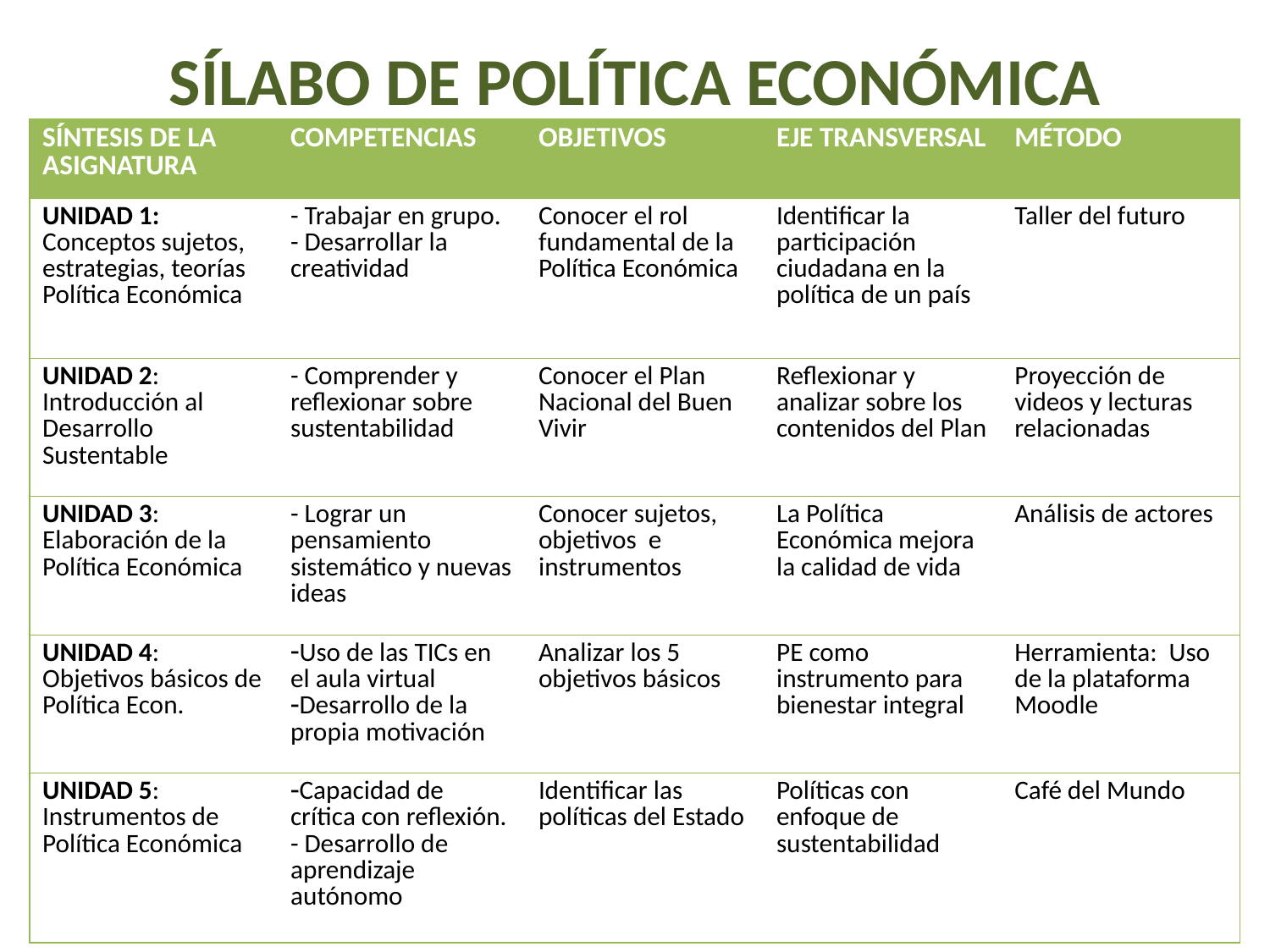

# SÍLABO DE POLÍTICA ECONÓMICA
| SÍNTESIS DE LA ASIGNATURA | COMPETENCIAS | OBJETIVOS | EJE TRANSVERSAL | MÉTODO |
| --- | --- | --- | --- | --- |
| UNIDAD 1: Conceptos sujetos, estrategias, teorías Política Económica | - Trabajar en grupo. - Desarrollar la creatividad | Conocer el rol fundamental de la Política Económica | Identificar la participación ciudadana en la política de un país | Taller del futuro |
| UNIDAD 2: Introducción al Desarrollo Sustentable | - Comprender y reflexionar sobre sustentabilidad | Conocer el Plan Nacional del Buen Vivir | Reflexionar y analizar sobre los contenidos del Plan | Proyección de videos y lecturas relacionadas |
| UNIDAD 3: Elaboración de la Política Económica | - Lograr un pensamiento sistemático y nuevas ideas | Conocer sujetos, objetivos e instrumentos | La Política Económica mejora la calidad de vida | Análisis de actores |
| UNIDAD 4: Objetivos básicos de Política Econ. | Uso de las TICs en el aula virtual Desarrollo de la propia motivación | Analizar los 5 objetivos básicos | PE como instrumento para bienestar integral | Herramienta: Uso de la plataforma Moodle |
| UNIDAD 5: Instrumentos de Política Económica | Capacidad de crítica con reflexión. - Desarrollo de aprendizaje autónomo | Identificar las políticas del Estado | Políticas con enfoque de sustentabilidad | Café del Mundo |